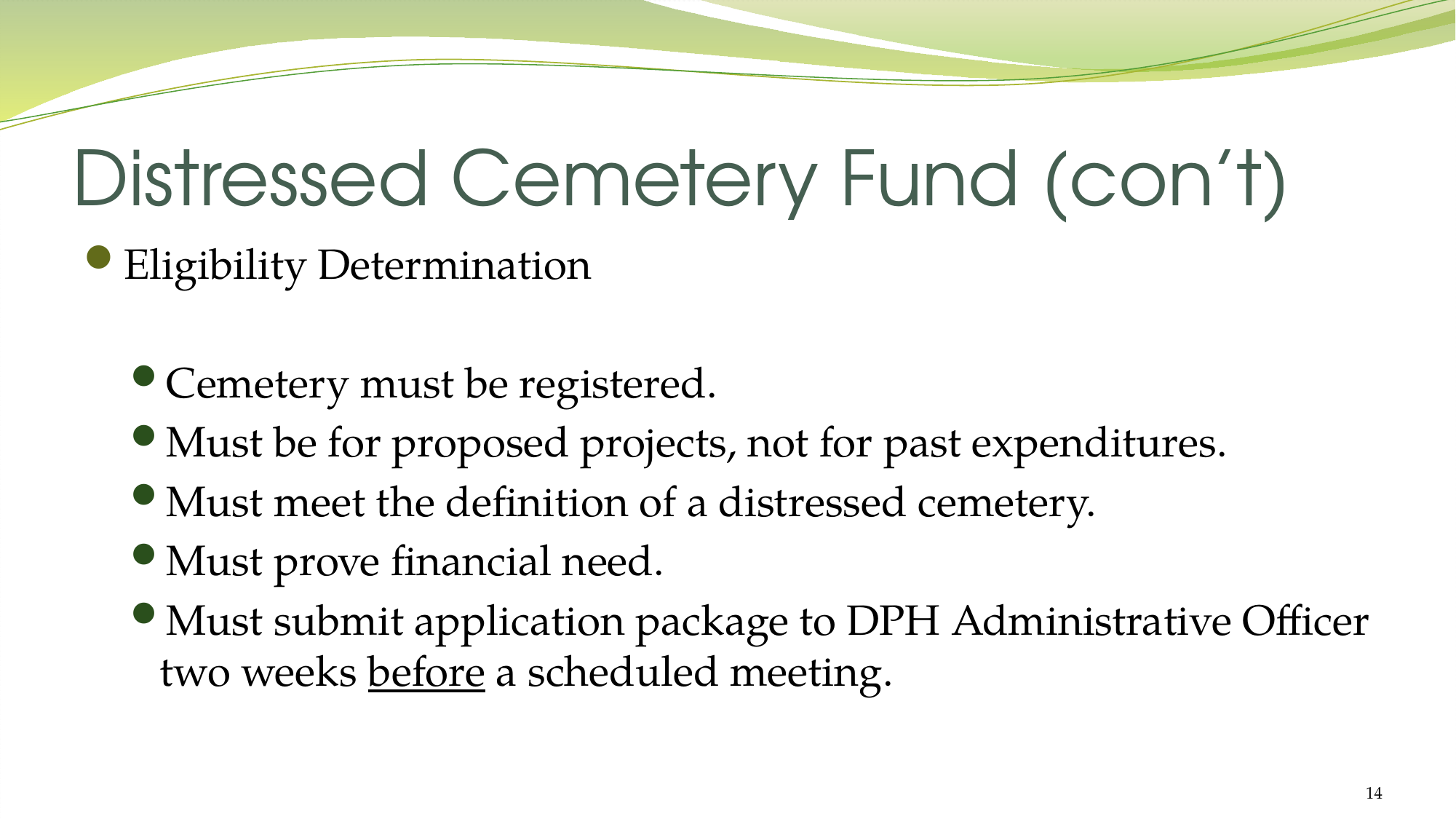

# Distressed Cemetery Fund (con’t)
Eligibility Determination

Cemetery must be registered.
Must be for proposed projects, not for past expenditures.
Must meet the definition of a distressed cemetery.
Must prove financial need.
Must submit application package to DPH Administrative Officer two weeks before a scheduled meeting.

14